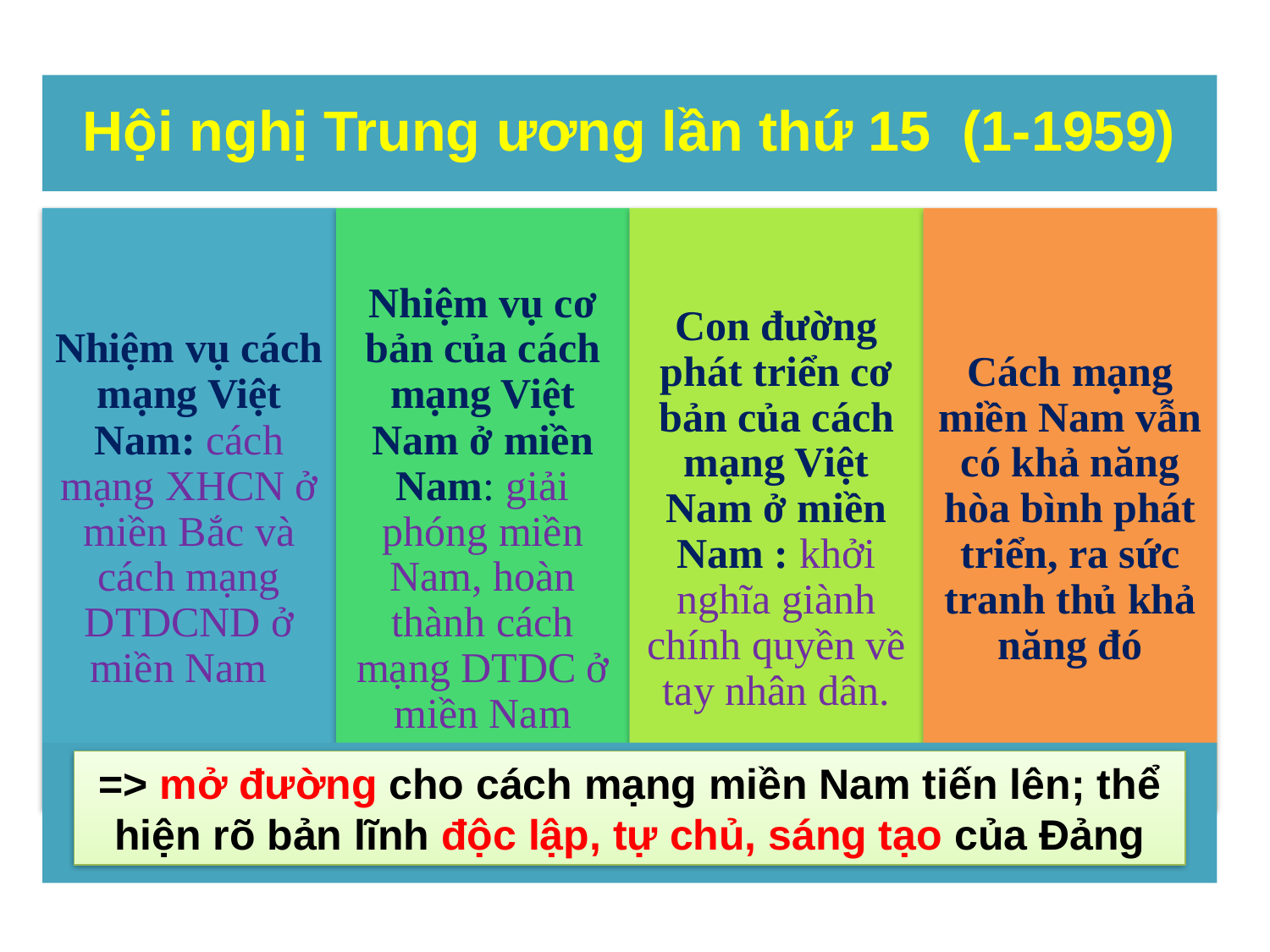

Hội nghị Trung ương lần thứ 15  (1-1959)
Nhiệm vụ cách mạng Việt Nam: cách mạng XHCN ở miền Bắc và cách mạng DTDCND ở miền Nam
Nhiệm vụ cơ bản của cách mạng Việt Nam ở miền Nam: giải phóng miền Nam, hoàn thành cách mạng DTDC ở miền Nam
Con đường phát triển cơ bản của cách mạng Việt Nam ở miền Nam : khởi nghĩa giành chính quyền về tay nhân dân.
Cách mạng miền Nam vẫn có khả năng hòa bình phát triển, ra sức tranh thủ khả năng đó
=> mở đường cho cách mạng miền Nam tiến lên; thể hiện rõ bản lĩnh độc lập, tự chủ, sáng tạo của Đảng